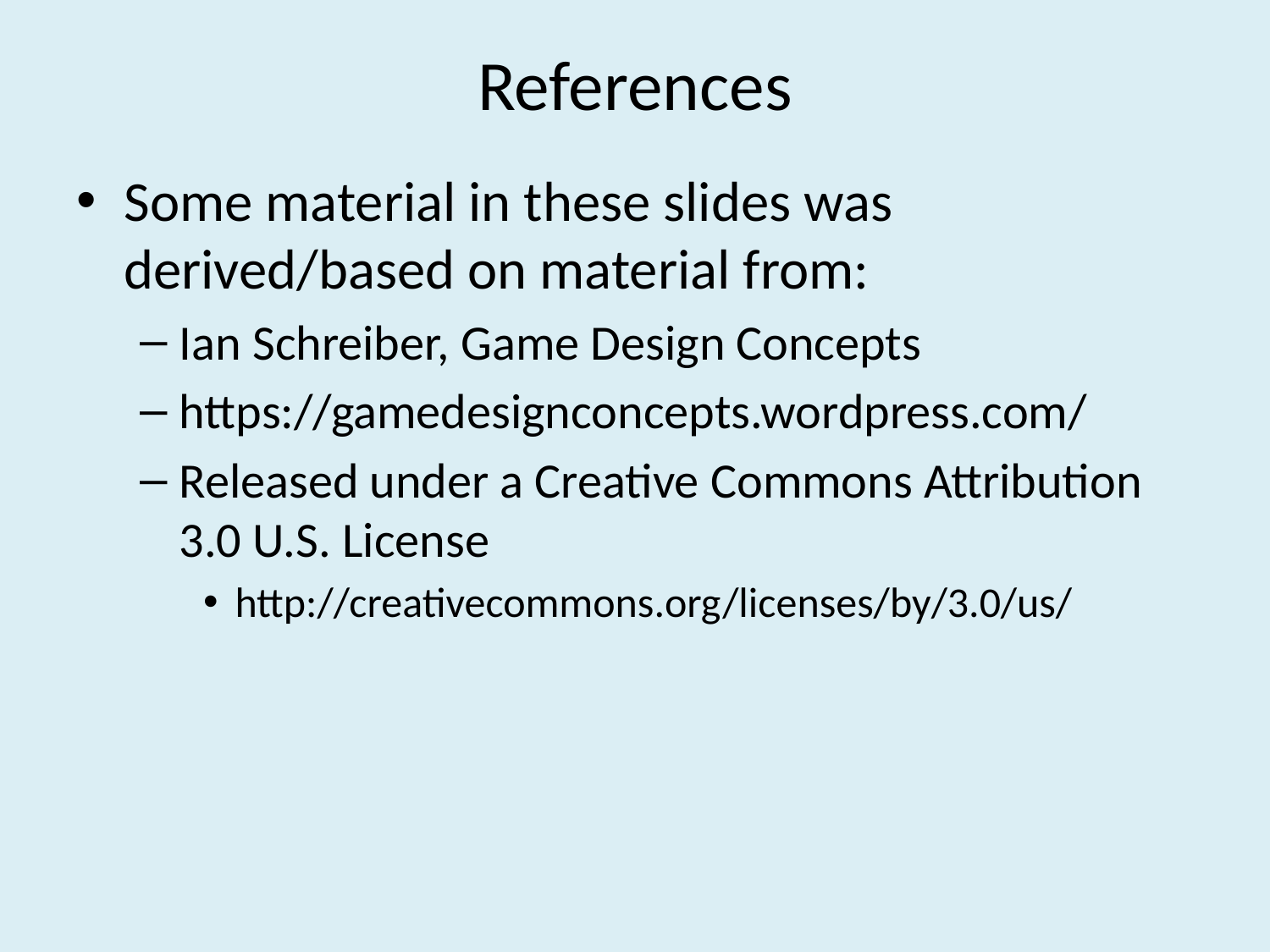

# References
Some material in these slides was derived/based on material from:
Ian Schreiber, Game Design Concepts
https://gamedesignconcepts.wordpress.com/
Released under a Creative Commons Attribution 3.0 U.S. License
http://creativecommons.org/licenses/by/3.0/us/